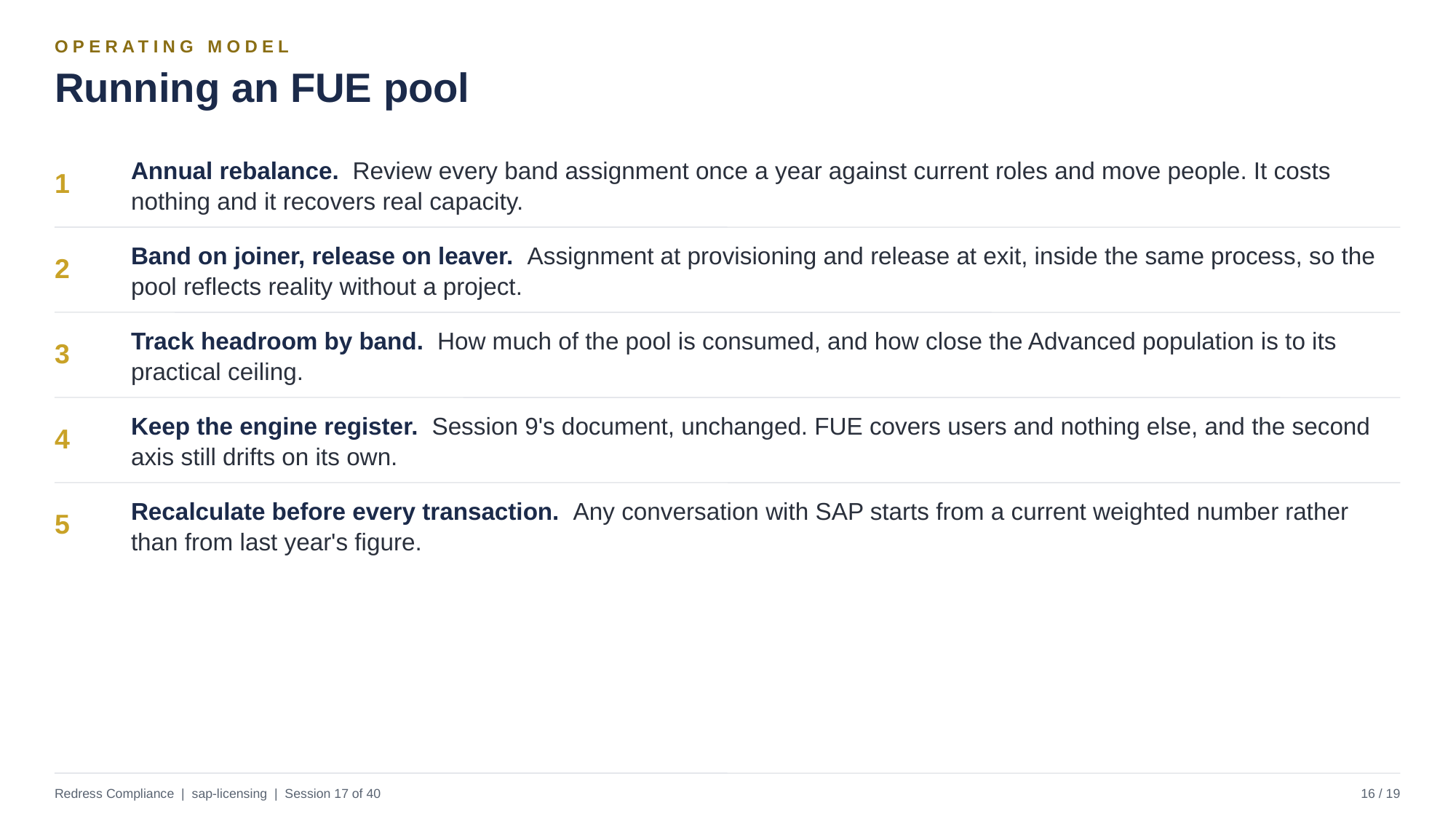

OPERATING MODEL
Running an FUE pool
Annual rebalance.  Review every band assignment once a year against current roles and move people. It costs nothing and it recovers real capacity.
1

Band on joiner, release on leaver.  Assignment at provisioning and release at exit, inside the same process, so the pool reflects reality without a project.
2

Track headroom by band.  How much of the pool is consumed, and how close the Advanced population is to its practical ceiling.
3

Keep the engine register.  Session 9's document, unchanged. FUE covers users and nothing else, and the second axis still drifts on its own.
4

Recalculate before every transaction.  Any conversation with SAP starts from a current weighted number rather than from last year's figure.
5

Redress Compliance  |  sap-licensing  |  Session 17 of 40
16 / 19